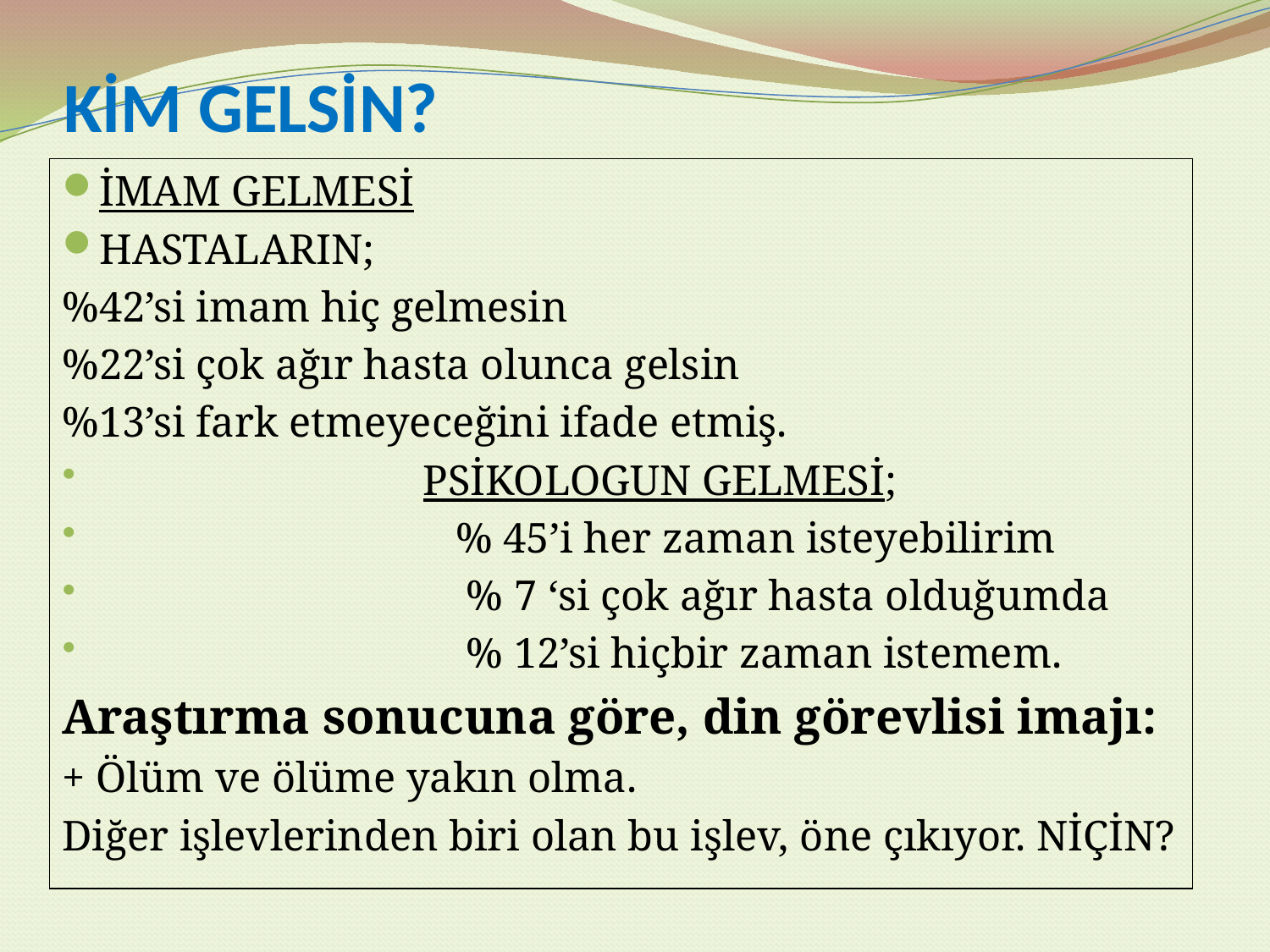

# KİM GELSİN?
İMAM GELMESİ
HASTALARIN;
%42’si imam hiç gelmesin
%22’si çok ağır hasta olunca gelsin
%13’si fark etmeyeceğini ifade etmiş.
                              PSİKOLOGUN GELMESİ;
                                 % 45’i her zaman isteyebilirim
                                  % 7 ‘si çok ağır hasta olduğumda
                                  % 12’si hiçbir zaman istemem.
Araştırma sonucuna göre, din görevlisi imajı:
+ Ölüm ve ölüme yakın olma.
Diğer işlevlerinden biri olan bu işlev, öne çıkıyor. NİÇİN?